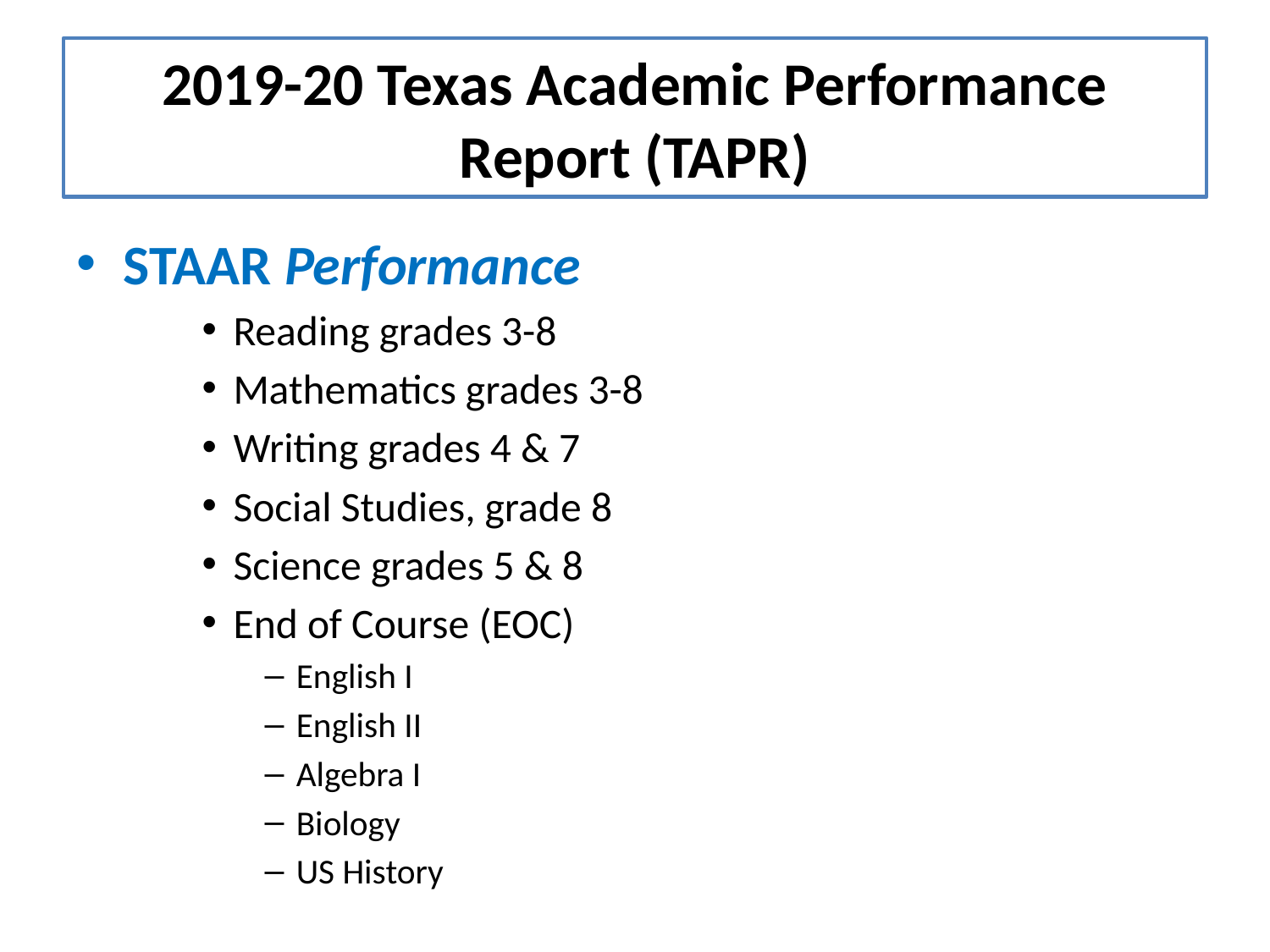

# 2019-20 Texas Academic Performance Report (TAPR)
STAAR Performance
Reading grades 3-8
Mathematics grades 3-8
Writing grades 4 & 7
Social Studies, grade 8
Science grades 5 & 8
End of Course (EOC)
English I
English II
Algebra I
Biology
US History